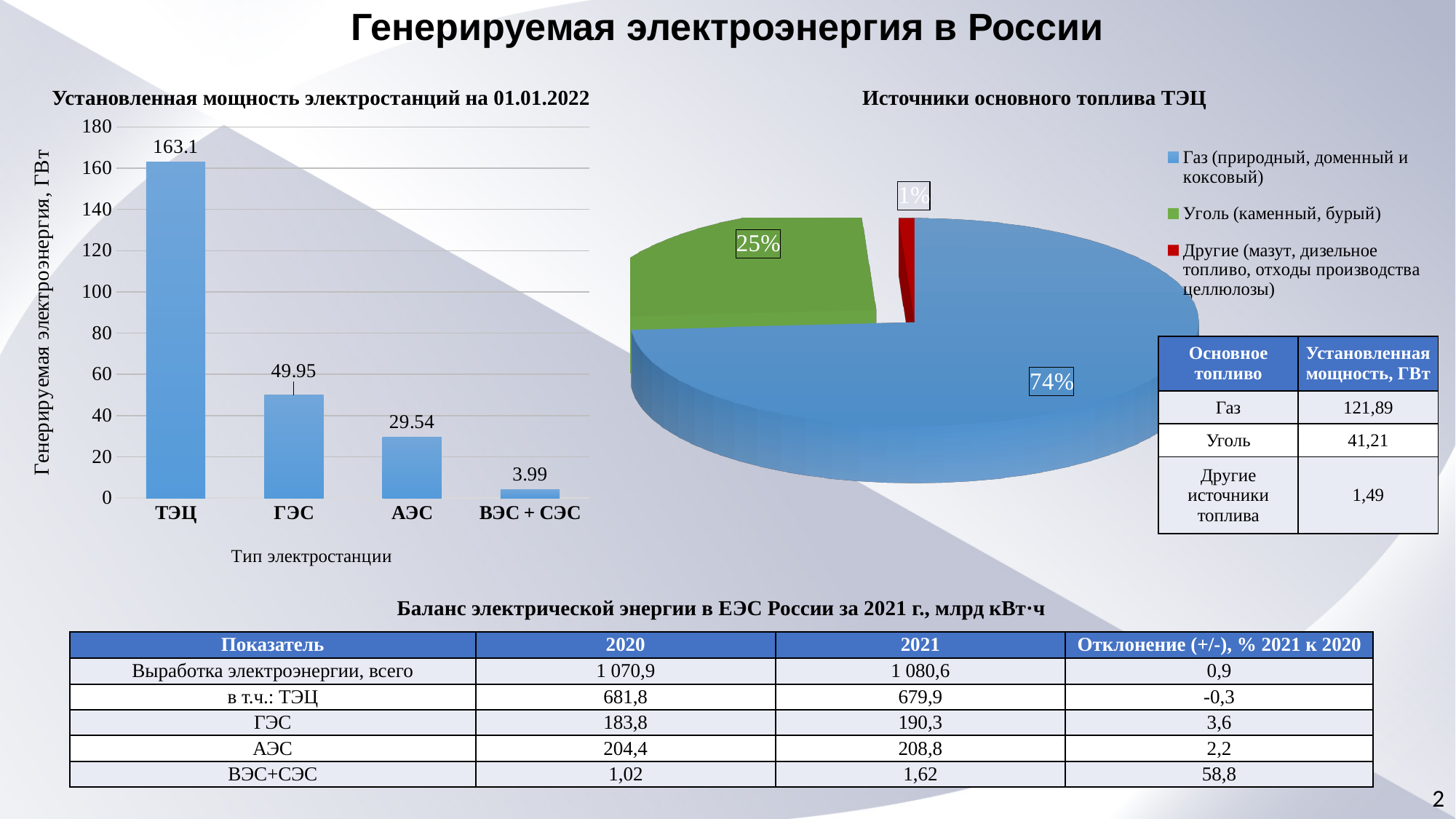

Генерируемая электроэнергия в России
Установленная мощность электростанций на 01.01.2022
Источники основного топлива ТЭЦ

### Chart

| Category | % |
|---|---|
| ТЭЦ | 163.1 |
| ГЭС | 49.949999999999996 |
| АЭС | 29.54 |
| ВЭС + СЭС | 3.9899999999999998 |

[unsupported chart]

| Основное топливо | Установленная мощность, ГВт |
| --- | --- |
| Газ | 121,89 |
| Уголь | 41,21 |
| Другие источники топлива | 1,49 |
Баланс электрической энергии в ЕЭС России за 2021 г., млрд кВт·ч
| Показатель | 2020 | 2021 | Отклонение (+/-), % 2021 к 2020 |
| --- | --- | --- | --- |
| Выработка электроэнергии, всего | 1 070,9 | 1 080,6 | 0,9 |
| в т.ч.: ТЭЦ | 681,8 | 679,9 | -0,3 |
| ГЭС | 183,8 | 190,3 | 3,6 |
| АЭС | 204,4 | 208,8 | 2,2 |
| ВЭС+СЭС | 1,02 | 1,62 | 58,8 |
2